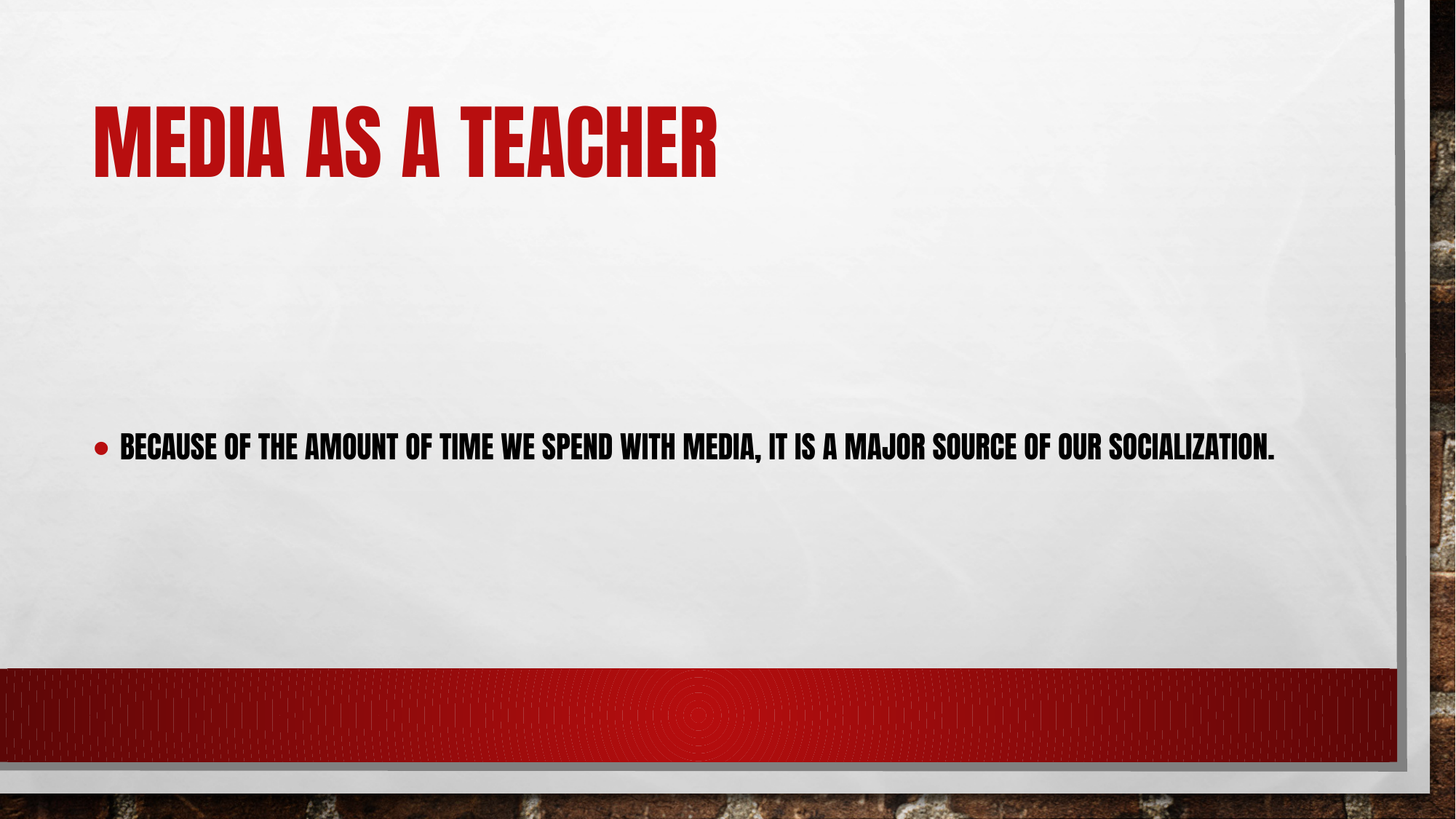

# Media as a Teacher
Because of the amount of time we spend with media, it is a major source of our socialization.